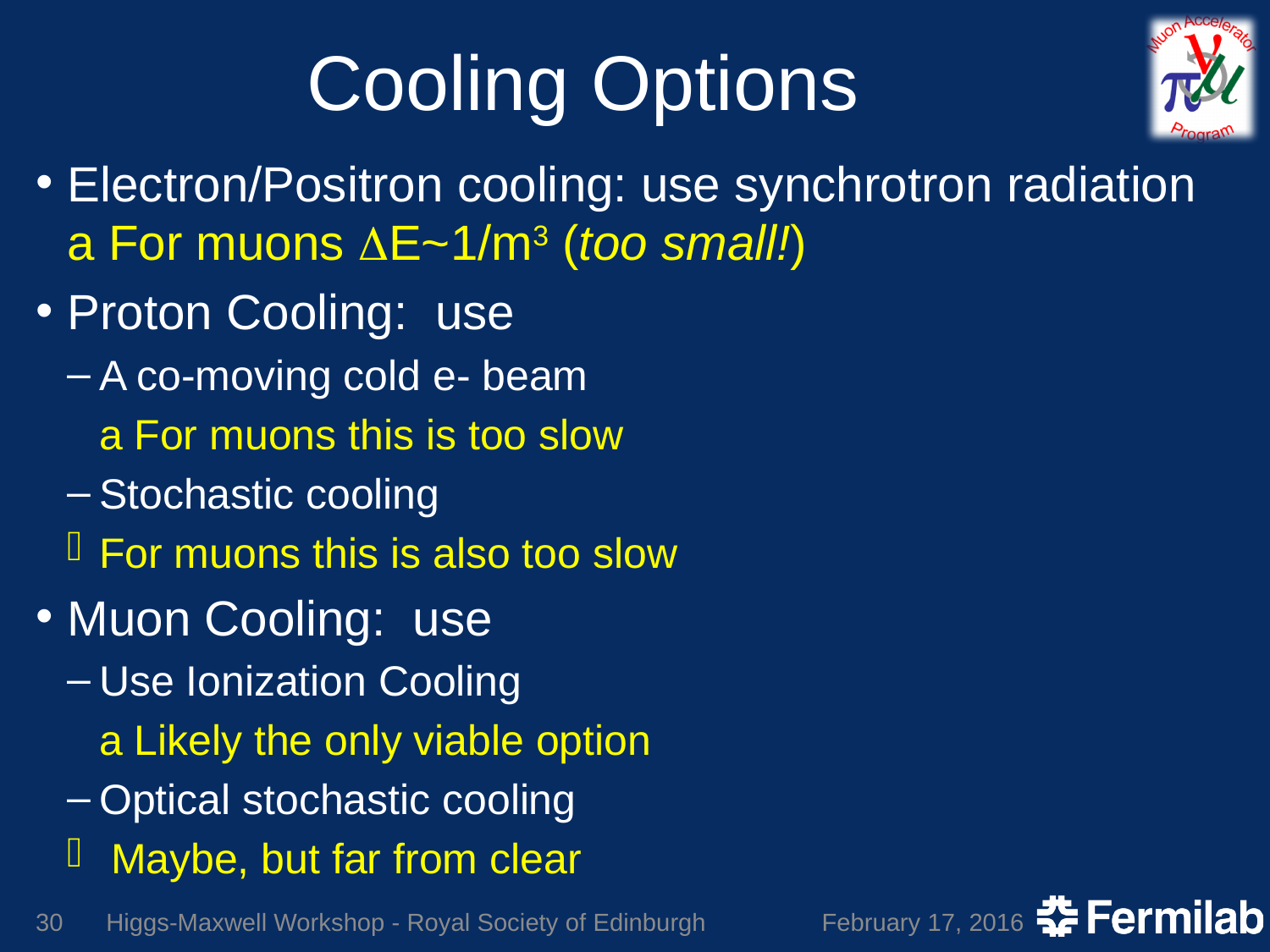

# Cooling Options
Electron/Positron cooling: use synchrotron radiation
a For muons ΔE~1/m3 (too small!)
Proton Cooling:  use
A co-moving cold e- beam
a For muons this is too slow
Stochastic cooling
For muons this is also too slow
Muon Cooling:  use
Use Ionization Cooling
a Likely the only viable option
Optical stochastic cooling
 Maybe, but far from clear

30
Higgs-Maxwell Workshop - Royal Society of Edinburgh
February 17, 2016